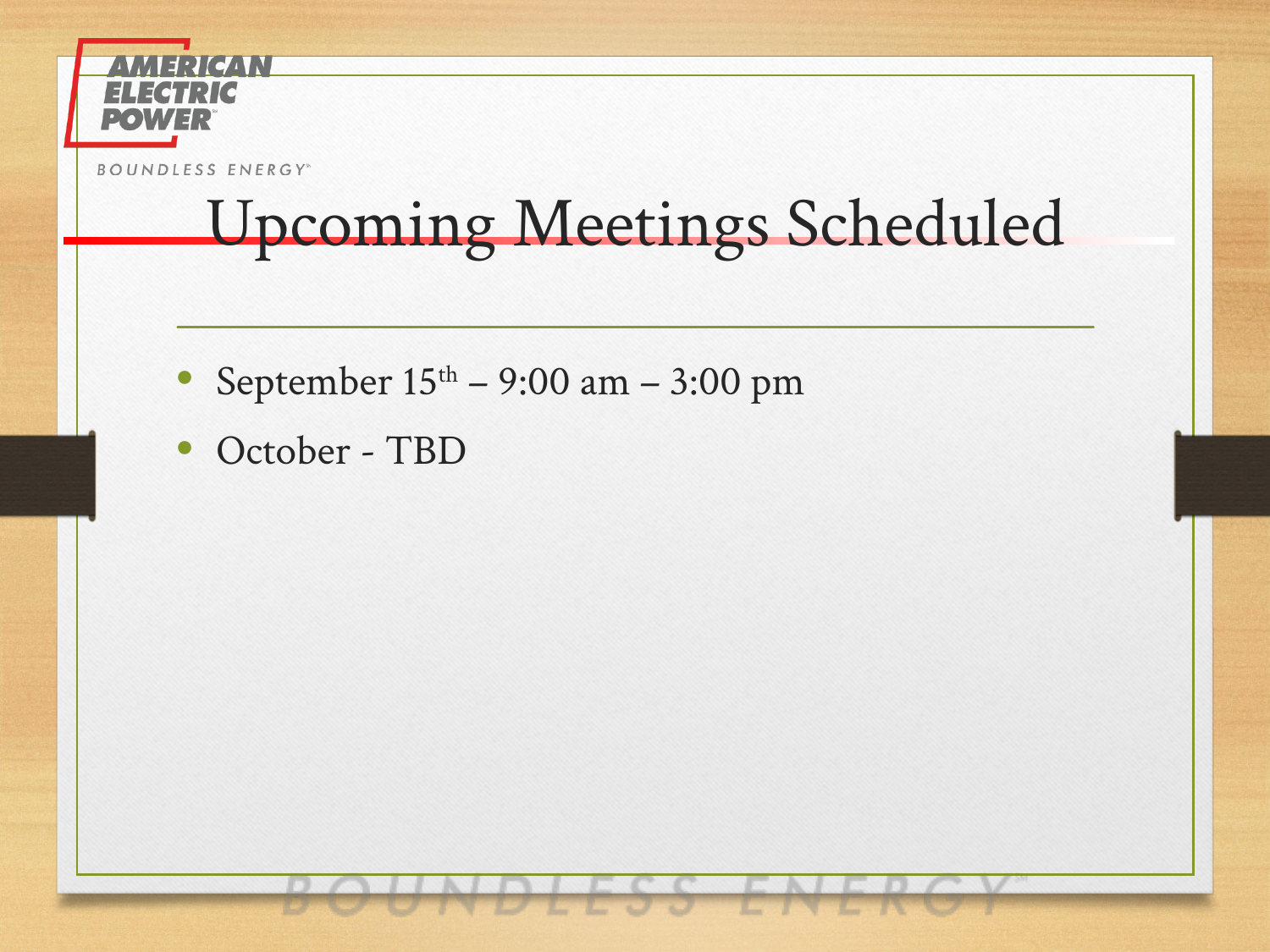

# Upcoming Meetings Scheduled
September 15th – 9:00 am – 3:00 pm
October - TBD